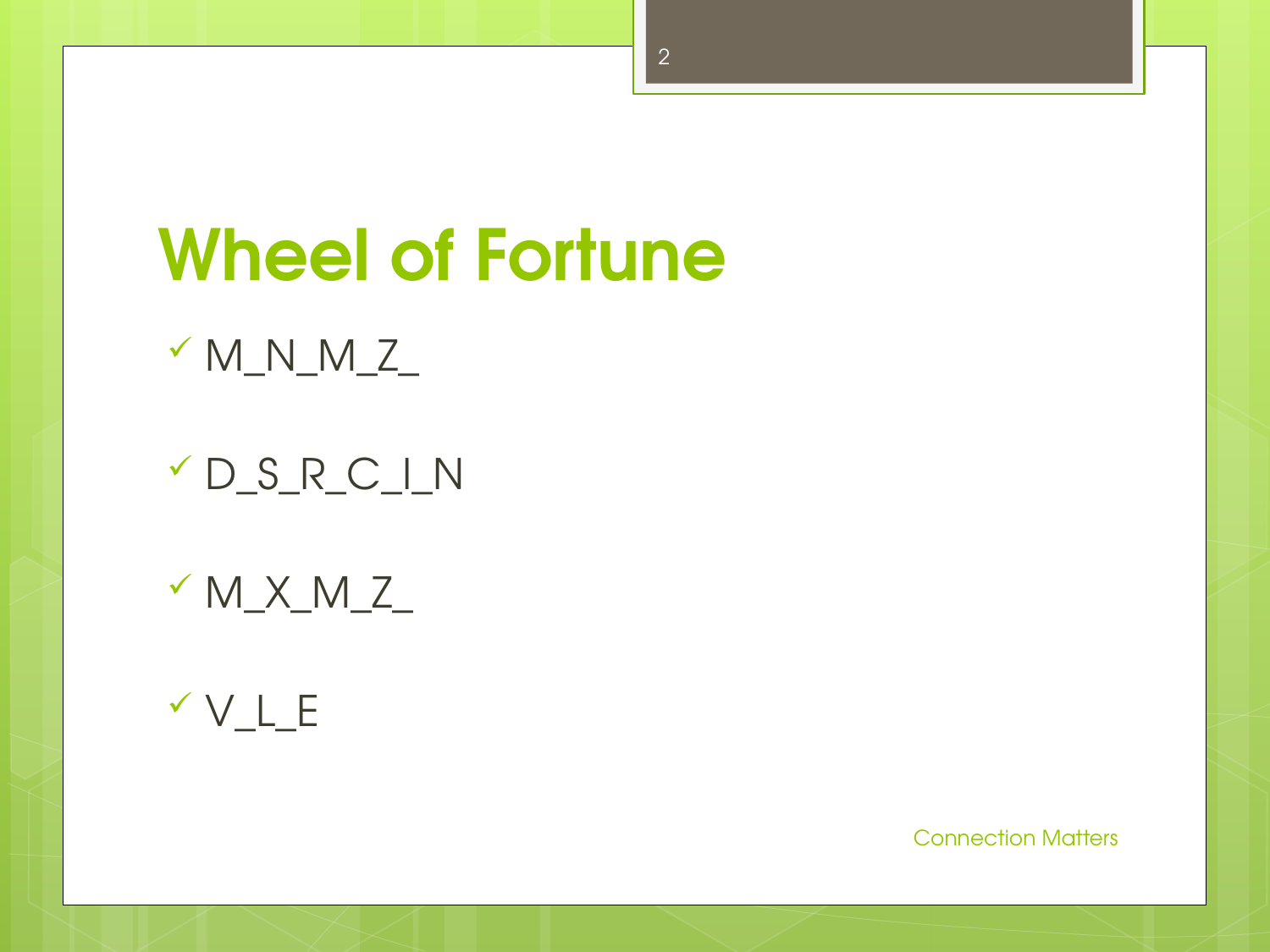

2
# Wheel of Fortune
M_N_M_Z_

D_S_R_C_I_N

M_X_M_Z_

V_L_E
Connection Matters